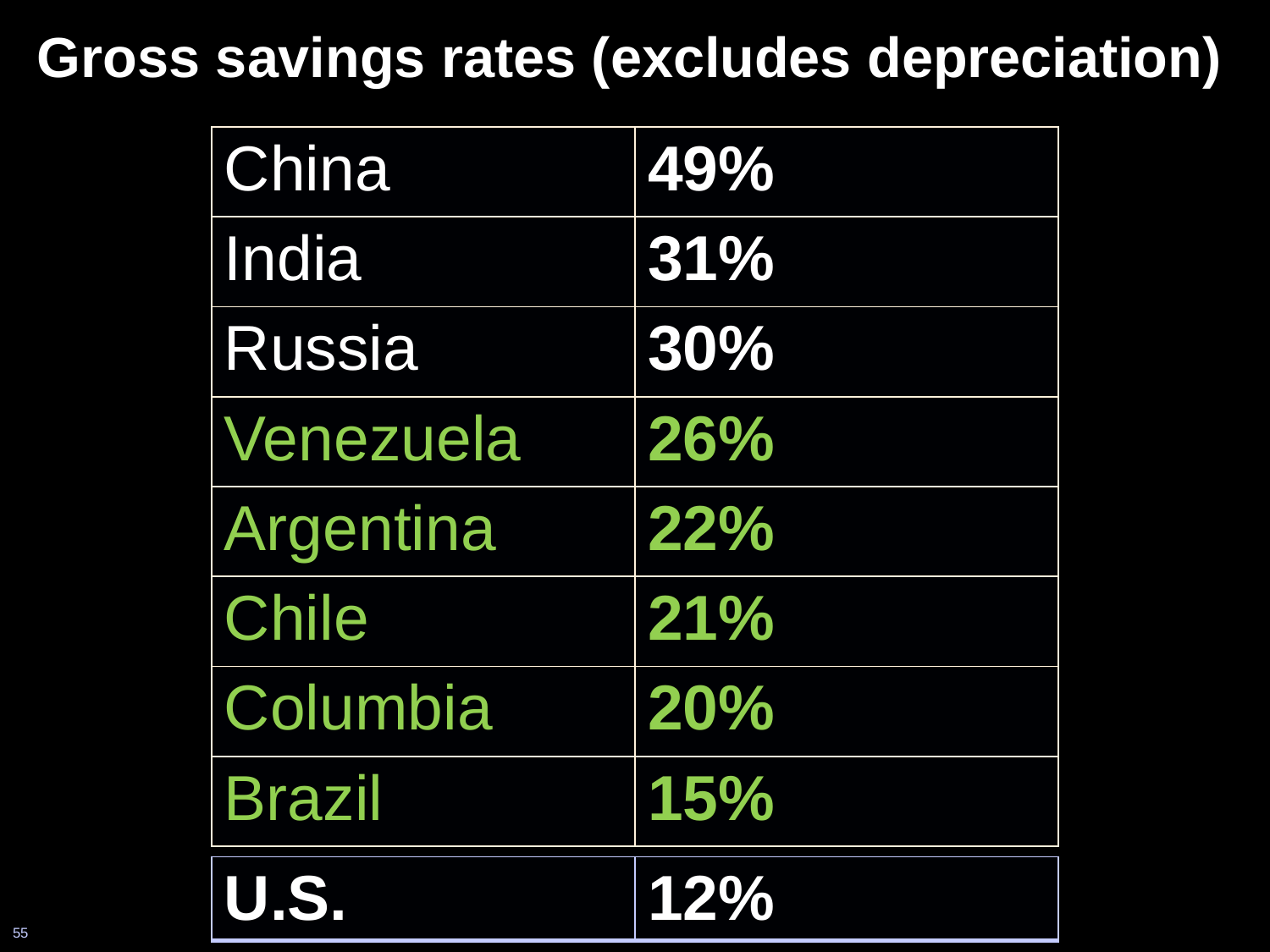

# Gross savings rates (excludes depreciation)
| China | 49% |
| --- | --- |
| India | 31% |
| Russia | 30% |
| Venezuela | 26% |
| Argentina | 22% |
| Chile | 21% |
| Columbia | 20% |
| Brazil | 15% |
| U.S. | 12% |
| --- | --- |
55